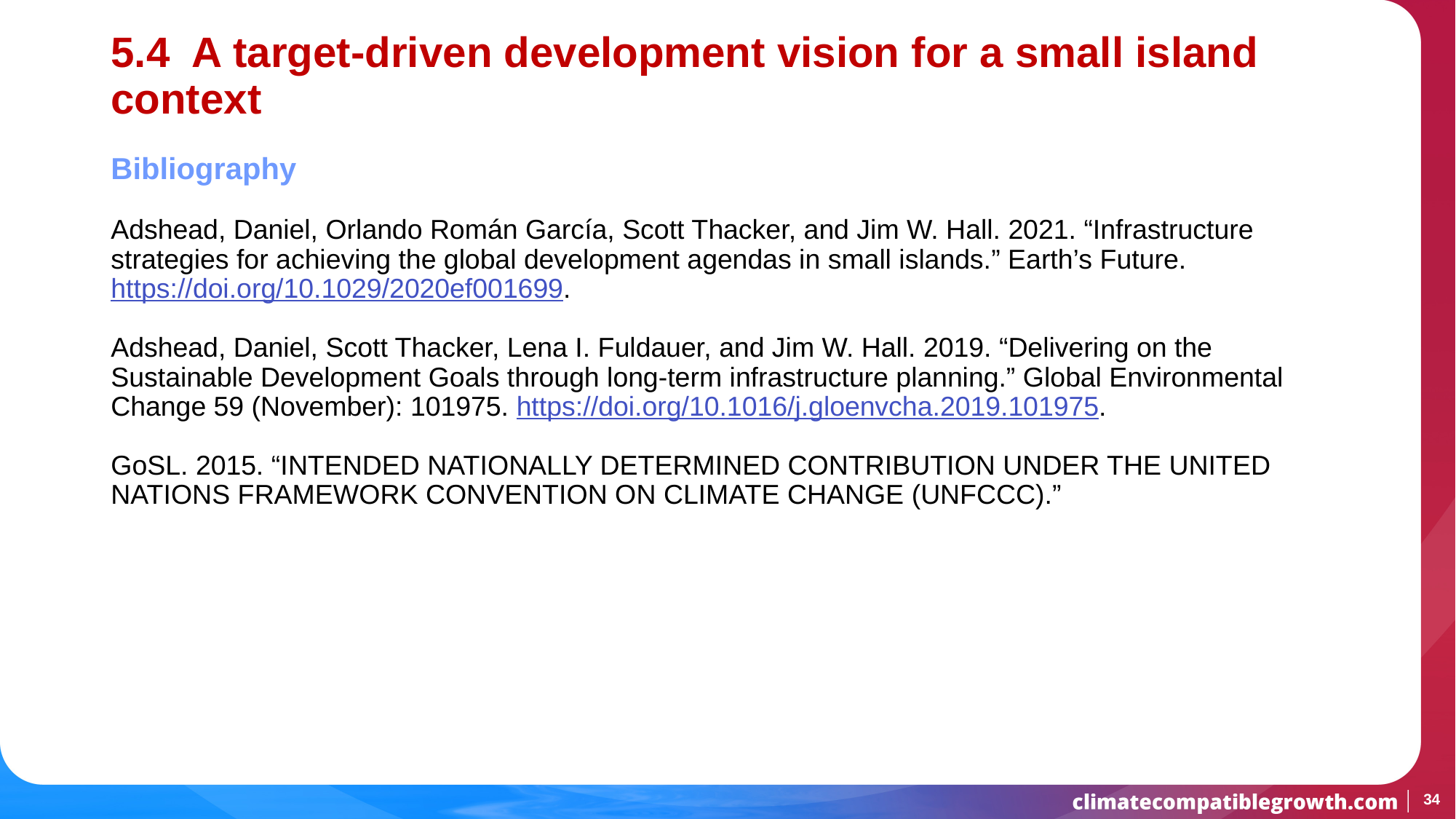

# 5.4  A target-driven development vision for a small island context
Bibliography

Adshead, Daniel, Orlando Román García, Scott Thacker, and Jim W. Hall. 2021. “Infrastructure strategies for achieving the global development agendas in small islands.” Earth’s Future. https://doi.org/10.1029/2020ef001699.

Adshead, Daniel, Scott Thacker, Lena I. Fuldauer, and Jim W. Hall. 2019. “Delivering on the Sustainable Development Goals through long-term infrastructure planning.” Global Environmental Change 59 (November): 101975. https://doi.org/10.1016/j.gloenvcha.2019.101975.

GoSL. 2015. “INTENDED NATIONALLY DETERMINED CONTRIBUTION UNDER THE UNITED NATIONS FRAMEWORK CONVENTION ON CLIMATE CHANGE (UNFCCC).”
34